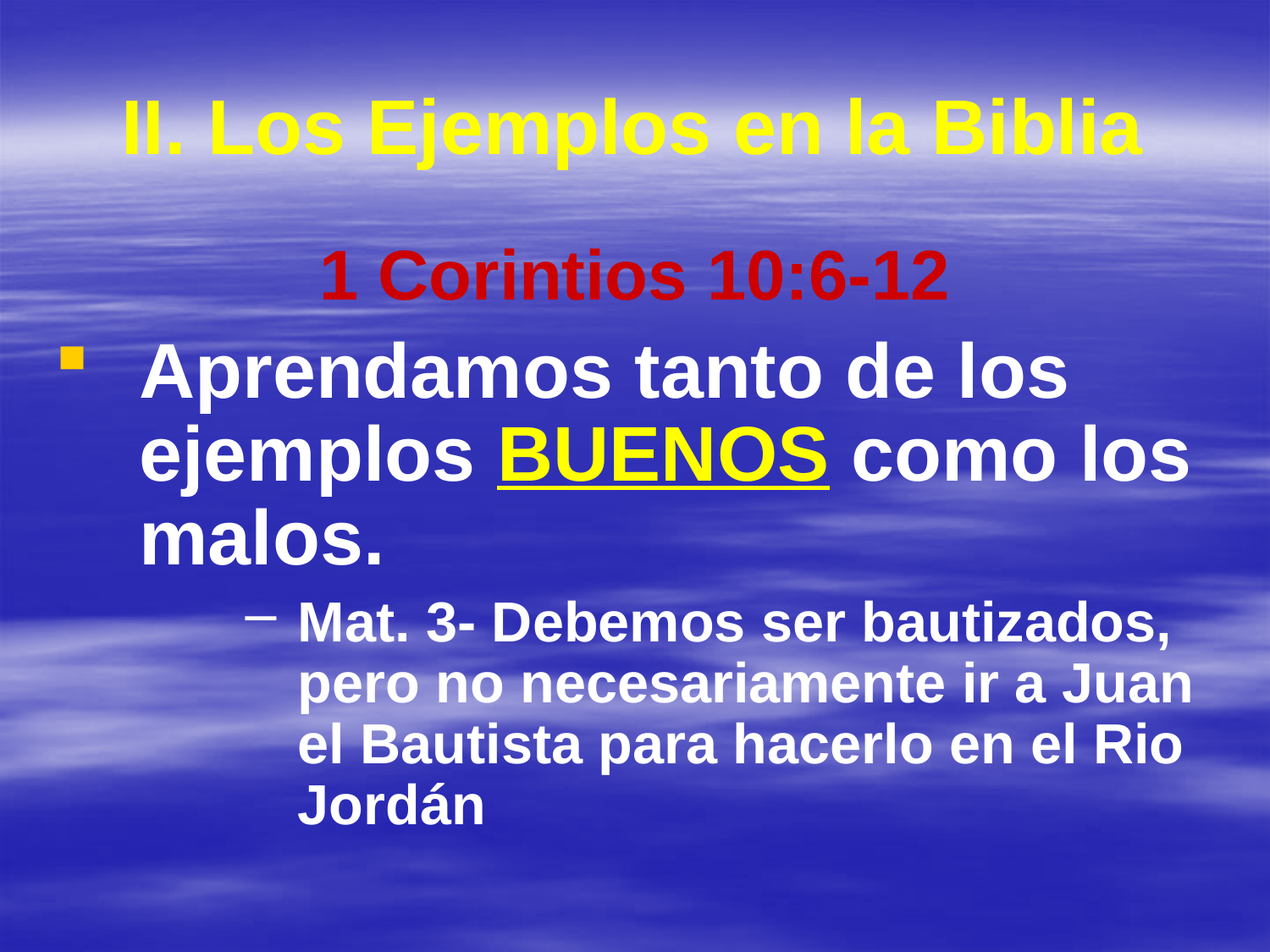

# II. Los Ejemplos en la Biblia
1 Corintios 10:6-12
Aprendamos tanto de los ejemplos BUENOS como los malos.
Mat. 3- Debemos ser bautizados, pero no necesariamente ir a Juan el Bautista para hacerlo en el Rio Jordán